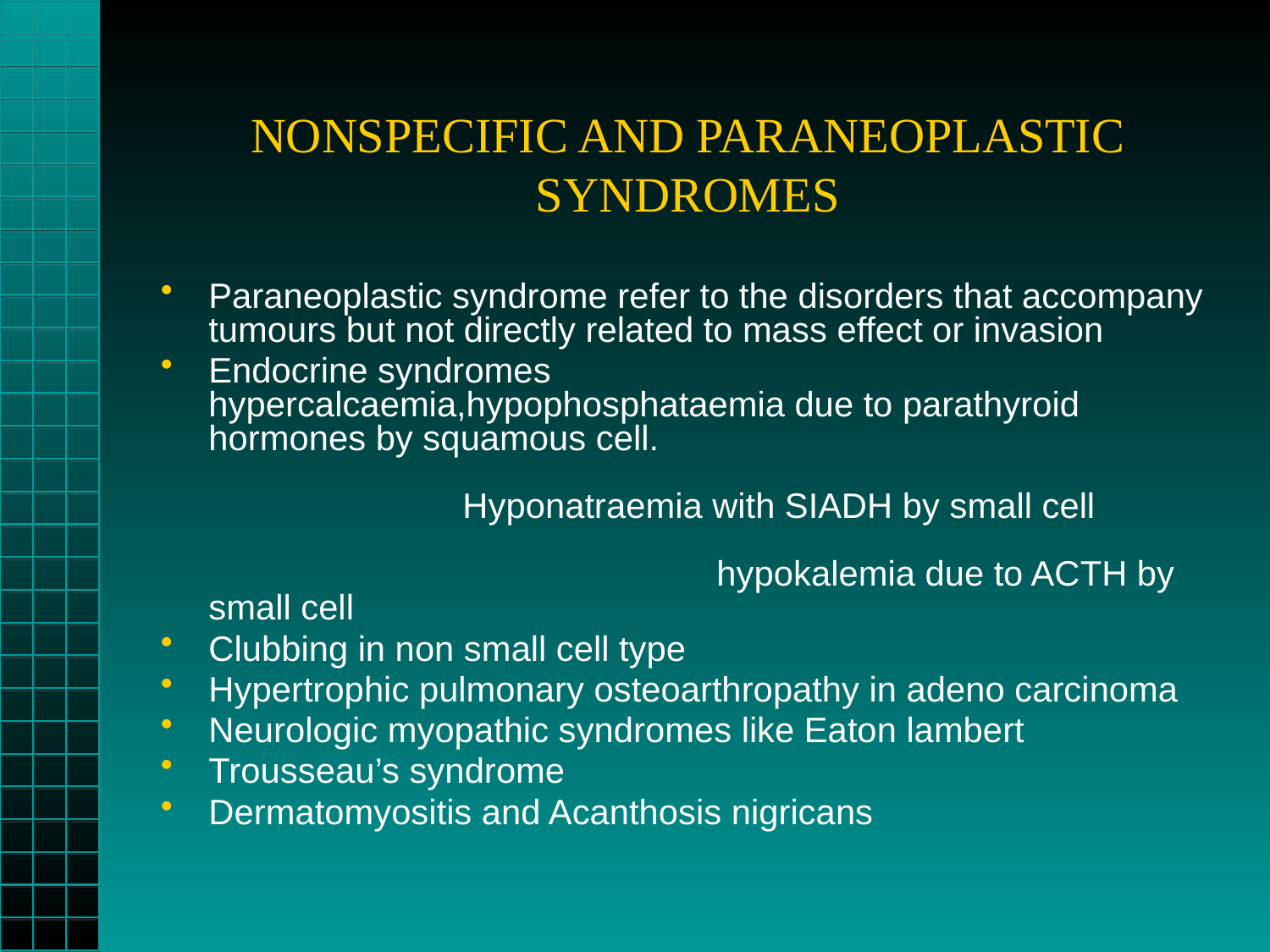

# NONSPECIFIC AND PARANEOPLASTIC SYNDROMES
Paraneoplastic syndrome refer to the disorders that accompany tumours but not directly related to mass effect or invasion
Endocrine syndromes			hypercalcaemia,hypophosphataemia due to parathyroid 	hormones by squamous cell.													Hyponatraemia with SIADH by small cell												hypokalemia due to ACTH by small cell
Clubbing in non small cell type
Hypertrophic pulmonary osteoarthropathy in adeno carcinoma
Neurologic myopathic syndromes like Eaton lambert
Trousseau’s syndrome
Dermatomyositis and Acanthosis nigricans